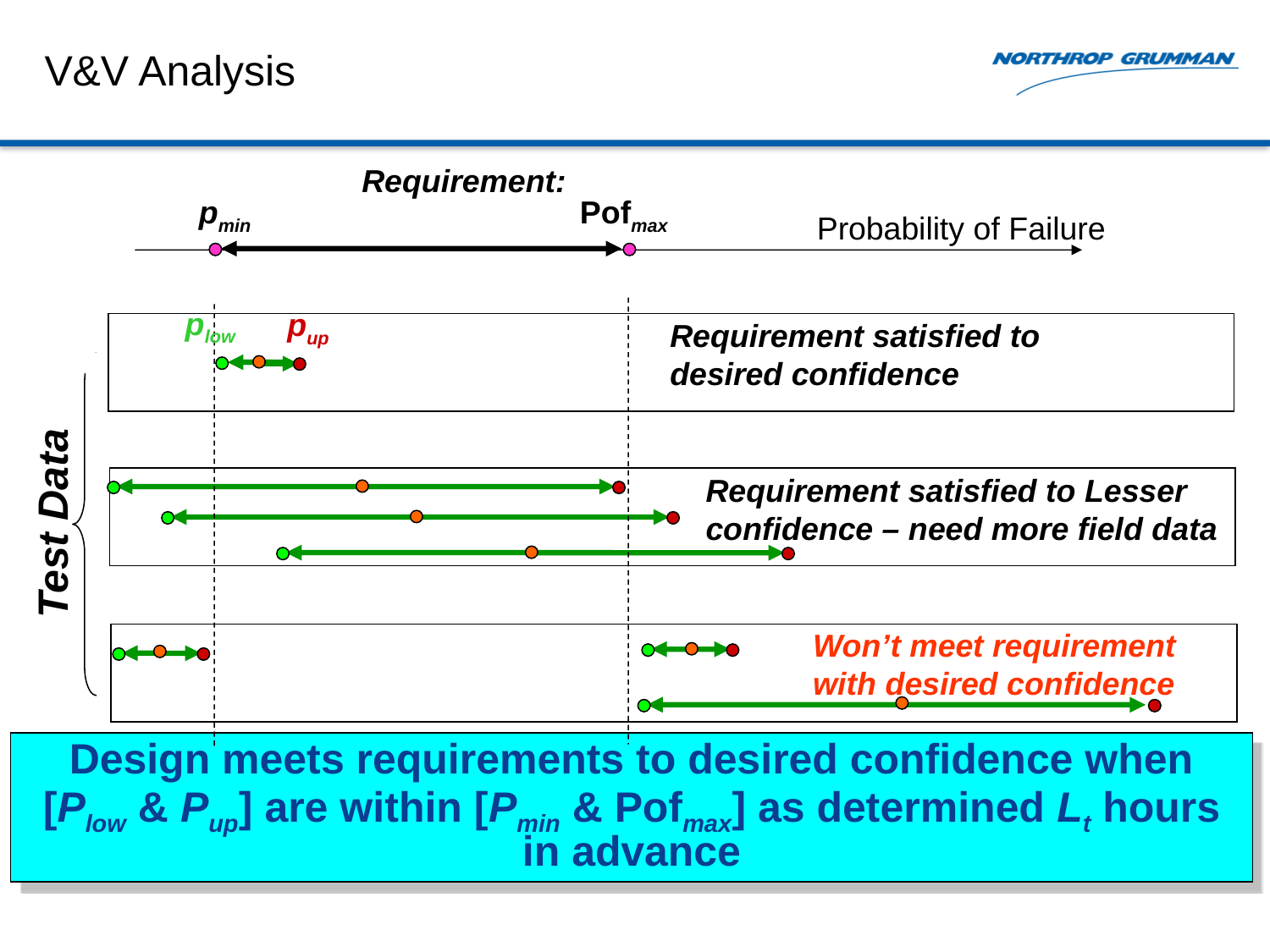

V&V Analysis
Requirement:
pmin     			Pofmax
Probability of Failure

plow

pup

Requirement satisfied to desired confidence

Requirement satisfied to Lesser confidence – need more field data

Test Data

Won’t meet requirement with desired confidence

Design meets requirements to desired confidence when [Plow & Pup] are within [Pmin & Pofmax] as determined Lt hours in advance